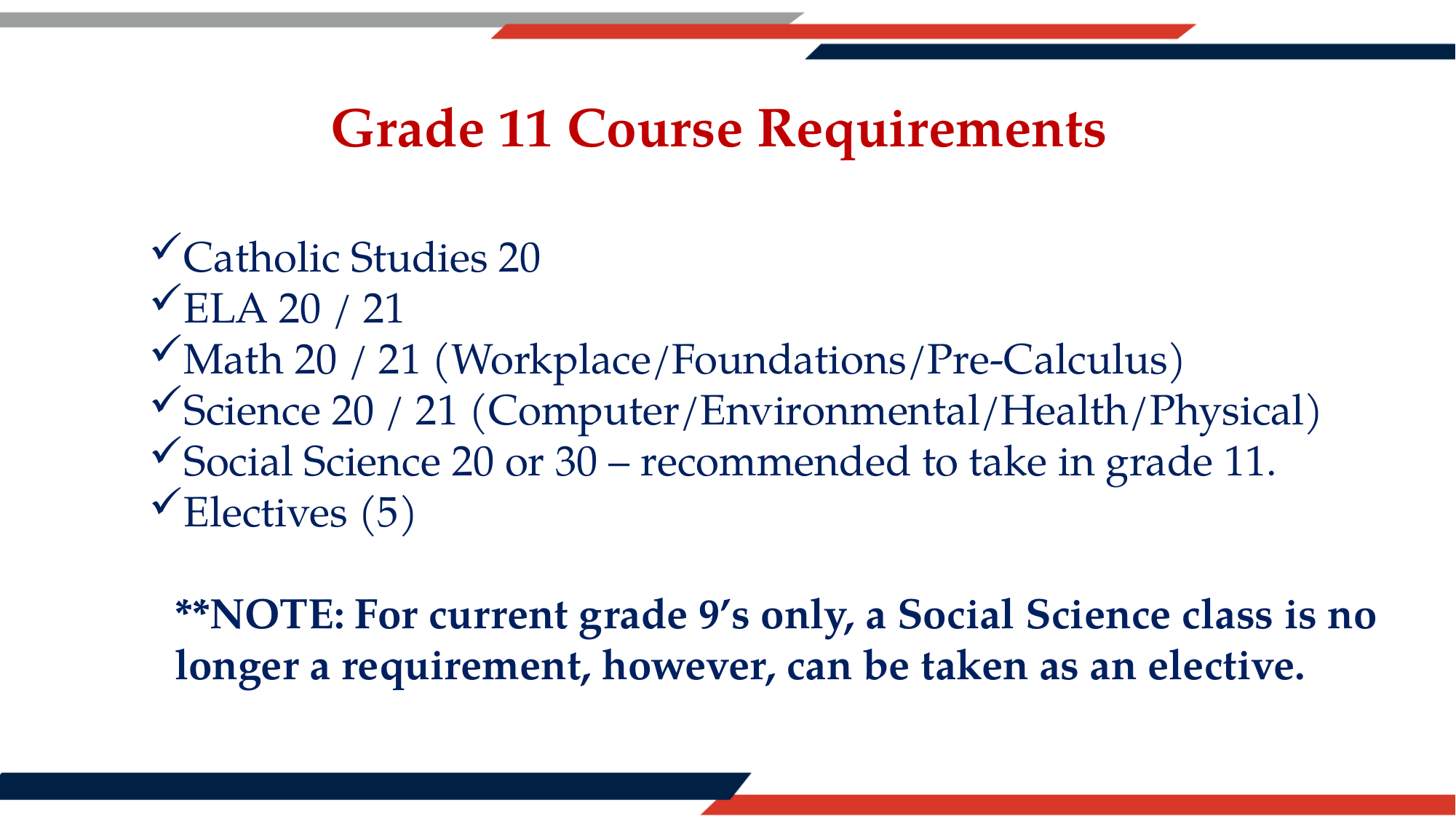

Grade 11 Course Requirements
Catholic Studies 20
ELA 20 / 21
Math 20 / 21 (Workplace/Foundations/Pre-Calculus)
Science 20 / 21 (Computer/Environmental/Health/Physical)
Social Science 20 or 30 – recommended to take in grade 11.
Electives (5)

**NOTE: For current grade 9’s only, a Social Science class is no longer a requirement, however, can be taken as an elective.